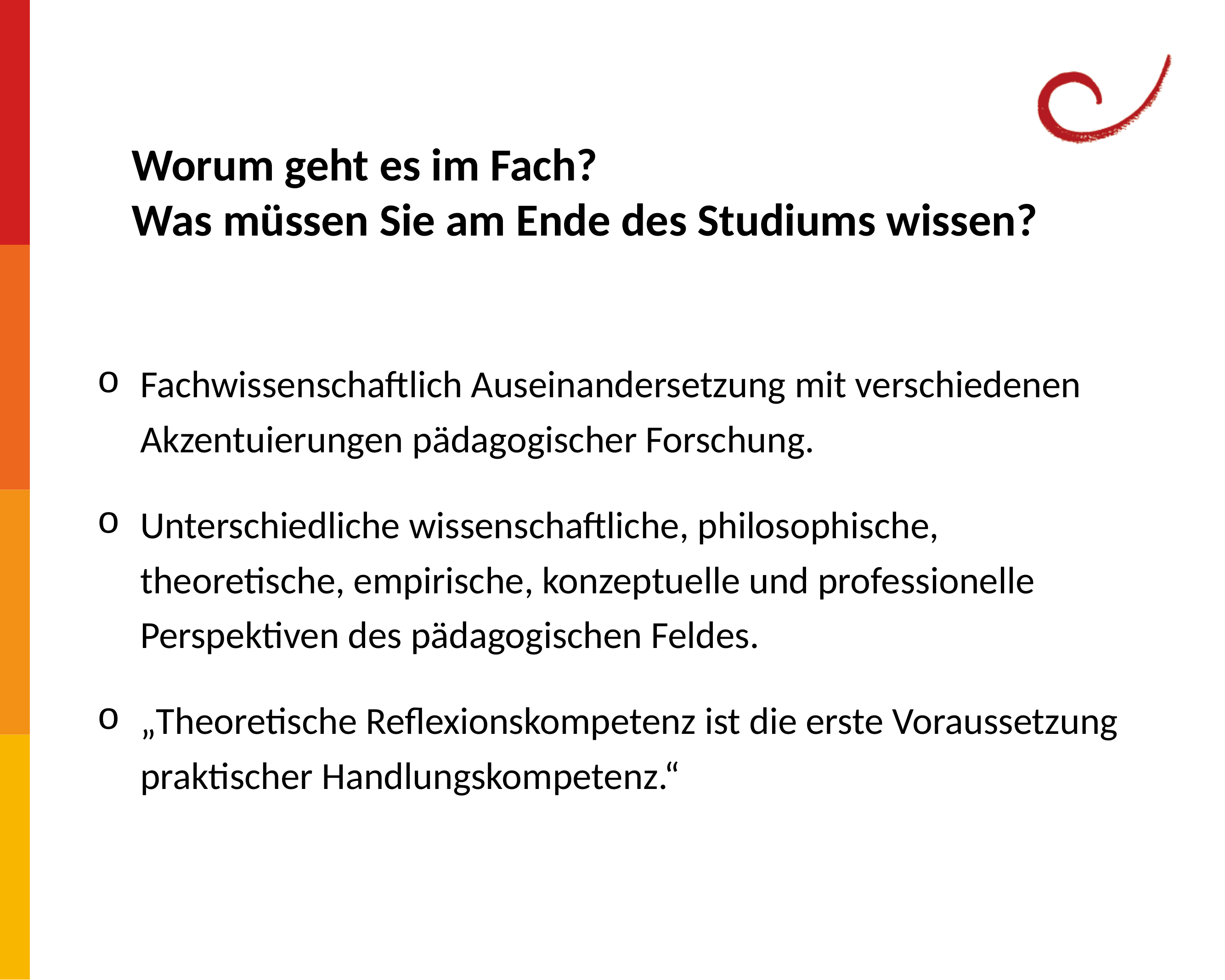

Worum geht es im Fach?
Was müssen Sie am Ende des Studiums wissen?
Fachwissenschaftlich Auseinandersetzung mit verschiedenen Akzentuierungen pädagogischer Forschung.
Unterschiedliche wissenschaftliche, philosophische, theoretische, empirische, konzeptuelle und professionelle Perspektiven des pädagogischen Feldes.
„Theoretische Reflexionskompetenz ist die erste Voraussetzung praktischer Handlungskompetenz.“